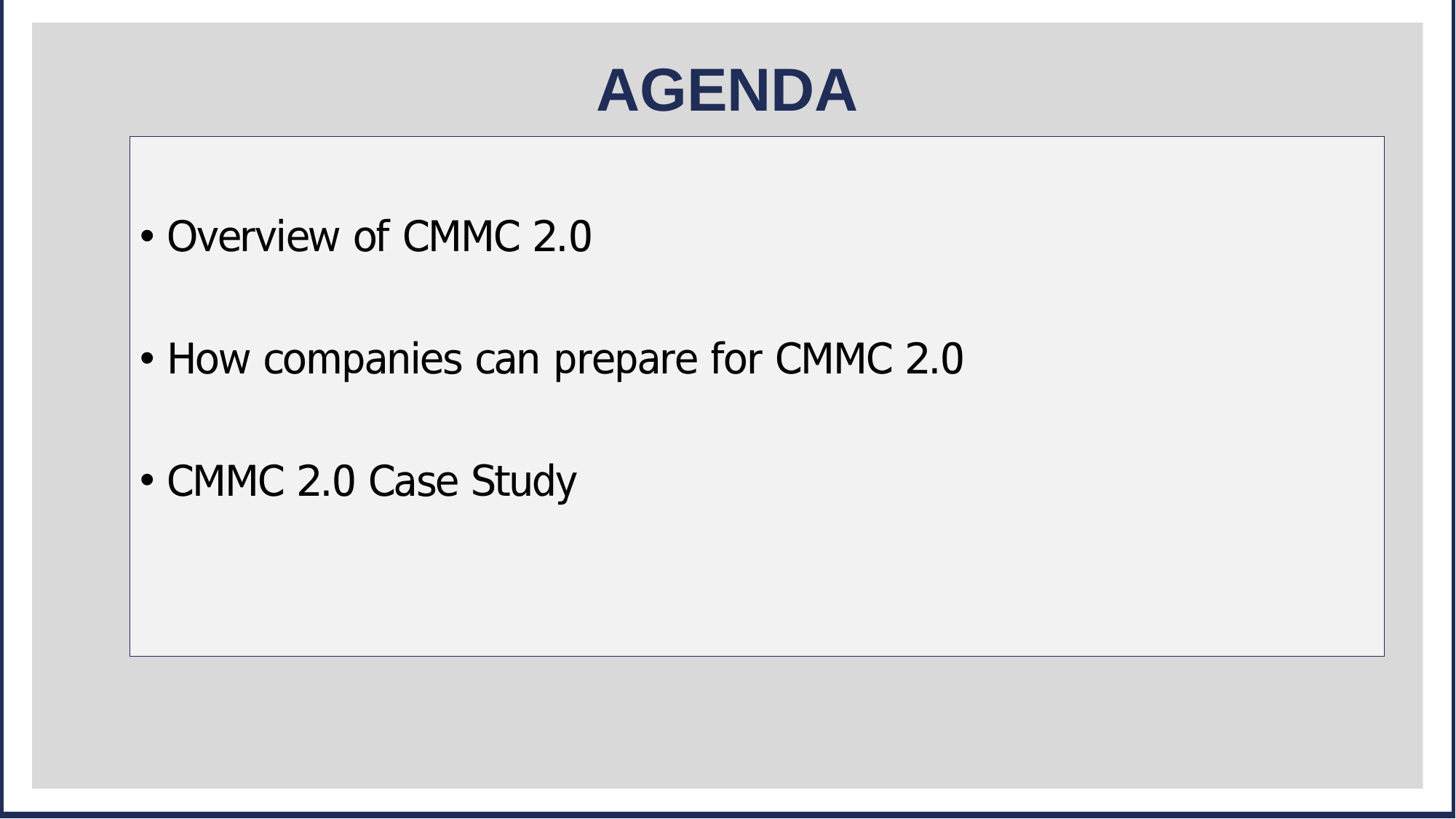

Agenda

Overview of CMMC 2.0

How companies can prepare for CMMC 2.0

CMMC 2.0 Case Study

-2-